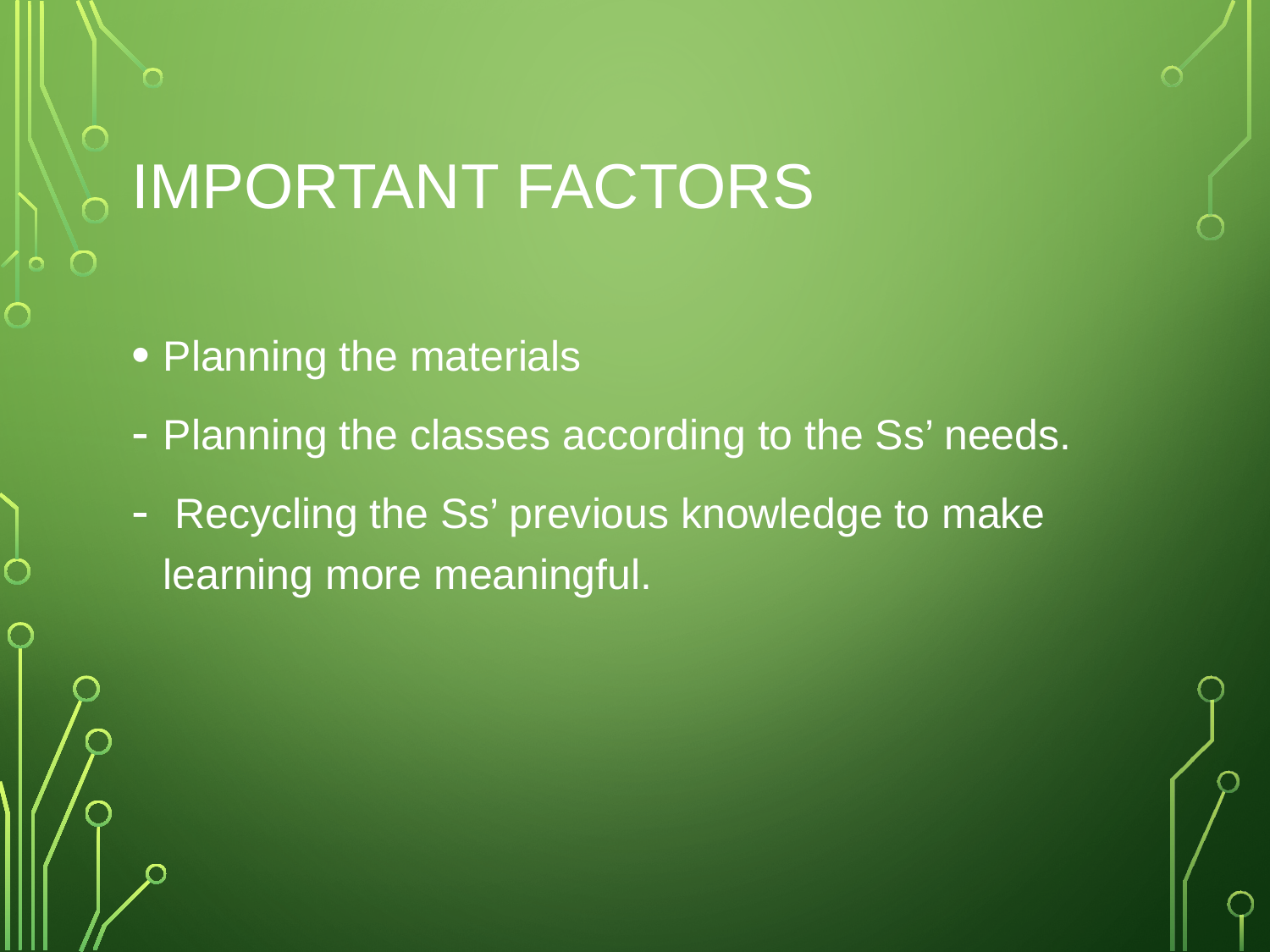

# IMPORTANT FACTORS
Planning the materials
Planning the classes according to the Ss’ needs.
 Recycling the Ss’ previous knowledge to make learning more meaningful.